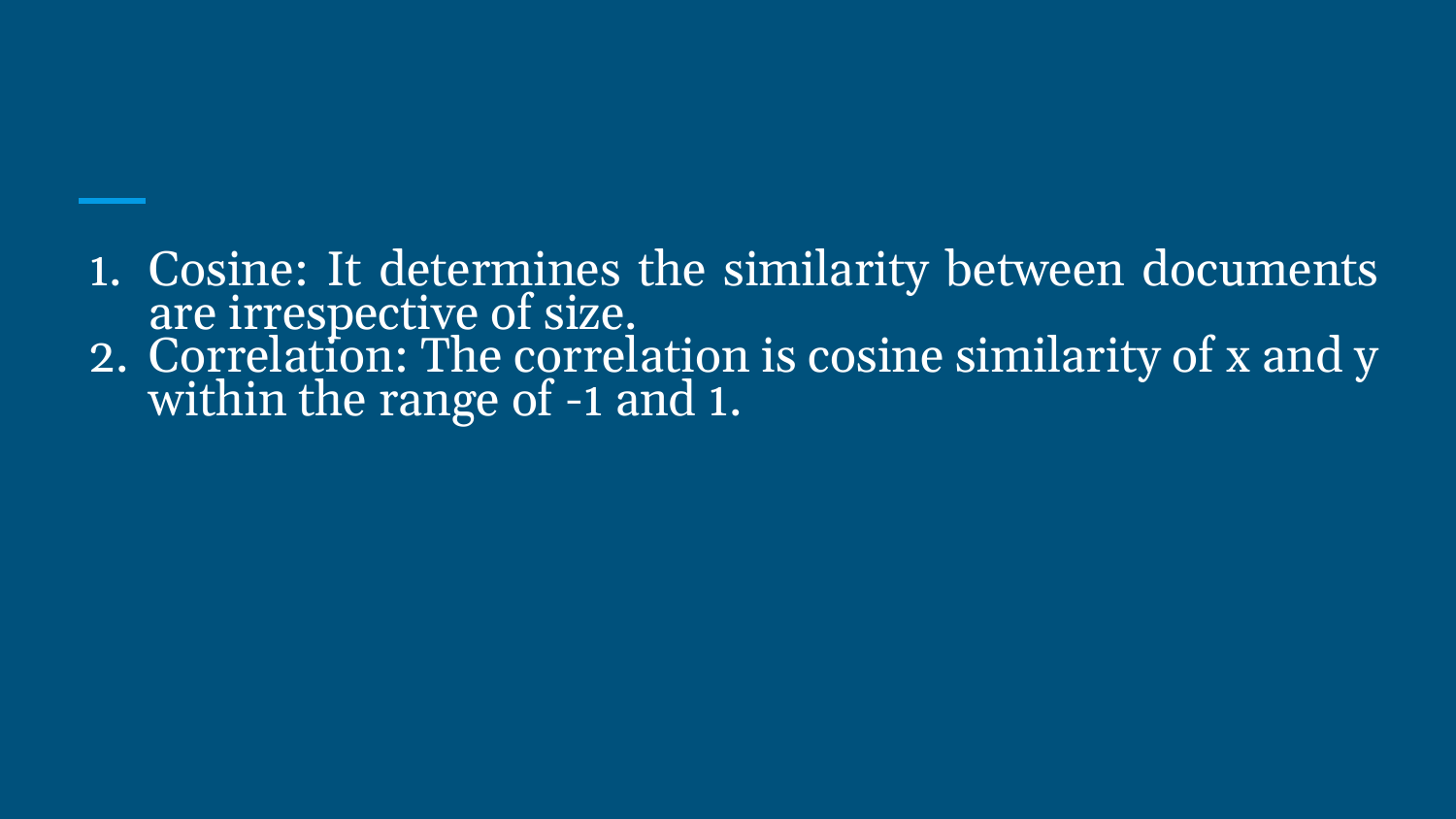

Cosine: It determines the similarity between documents are irrespective of size.
Correlation: The correlation is cosine similarity of x and y within the range of -1 and 1.